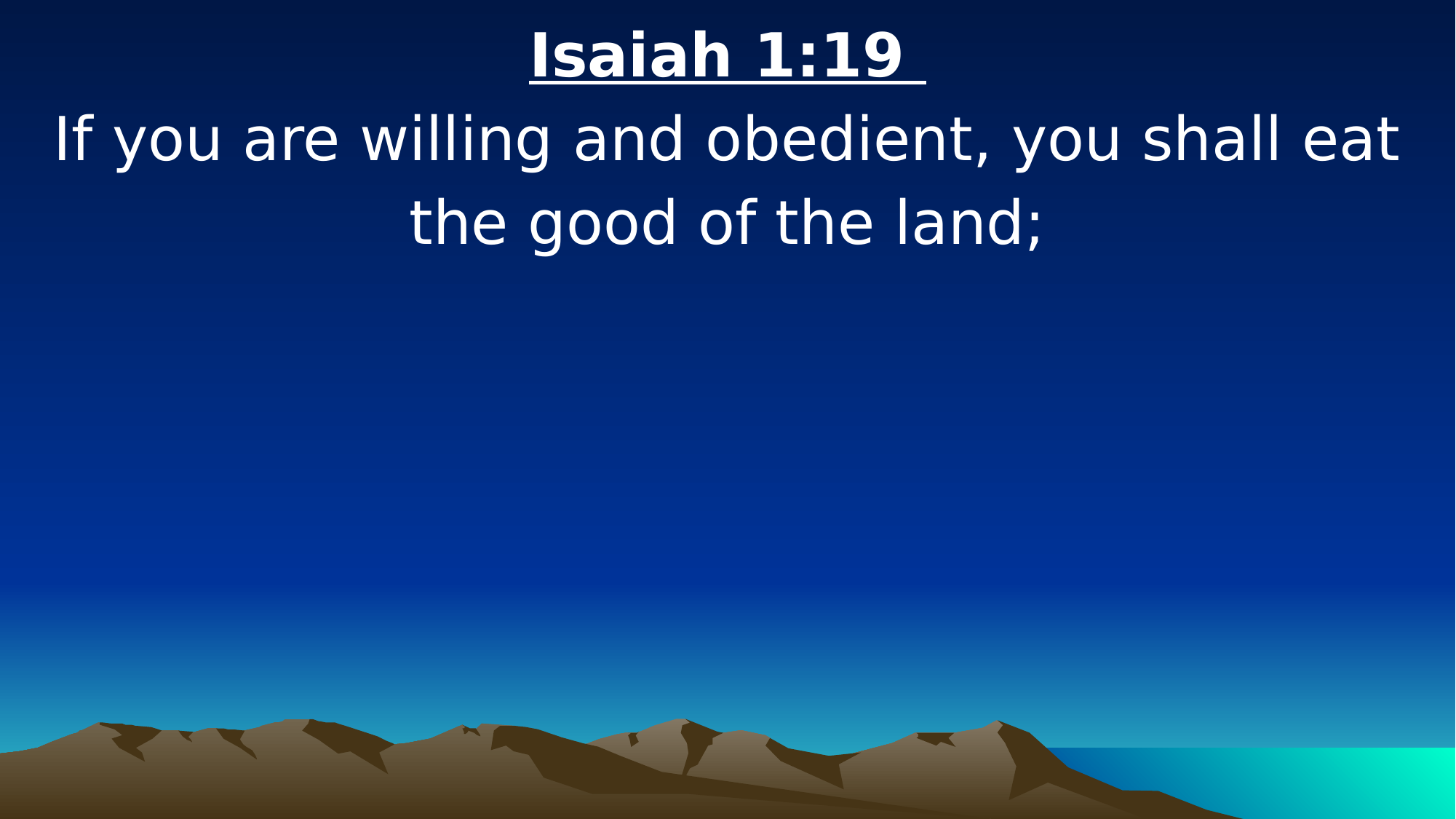

Isaiah 1:19
If you are willing and obedient, you shall eat the good of the land;